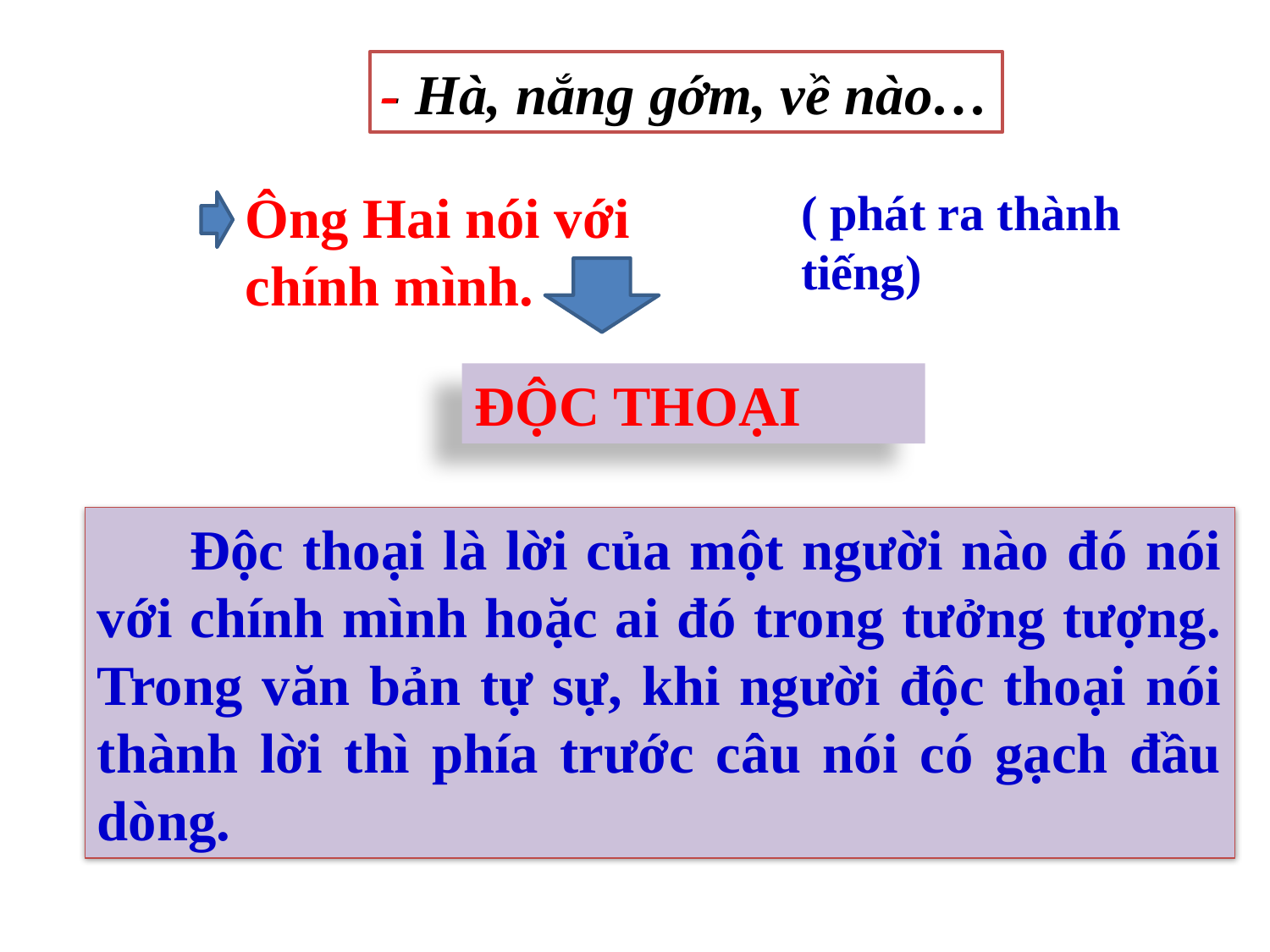

-
- Hà, nắng gớm, về nào…
( phát ra thành tiếng)
Ông Hai nói với chính mình.

ĐỘC THOẠI
     Độc thoại là lời của một người nào đó nói với chính mình hoặc ai đó trong tưởng tượng. Trong văn bản tự sự, khi người độc thoại nói thành lời thì phía trước câu nói có gạch đầu dòng.